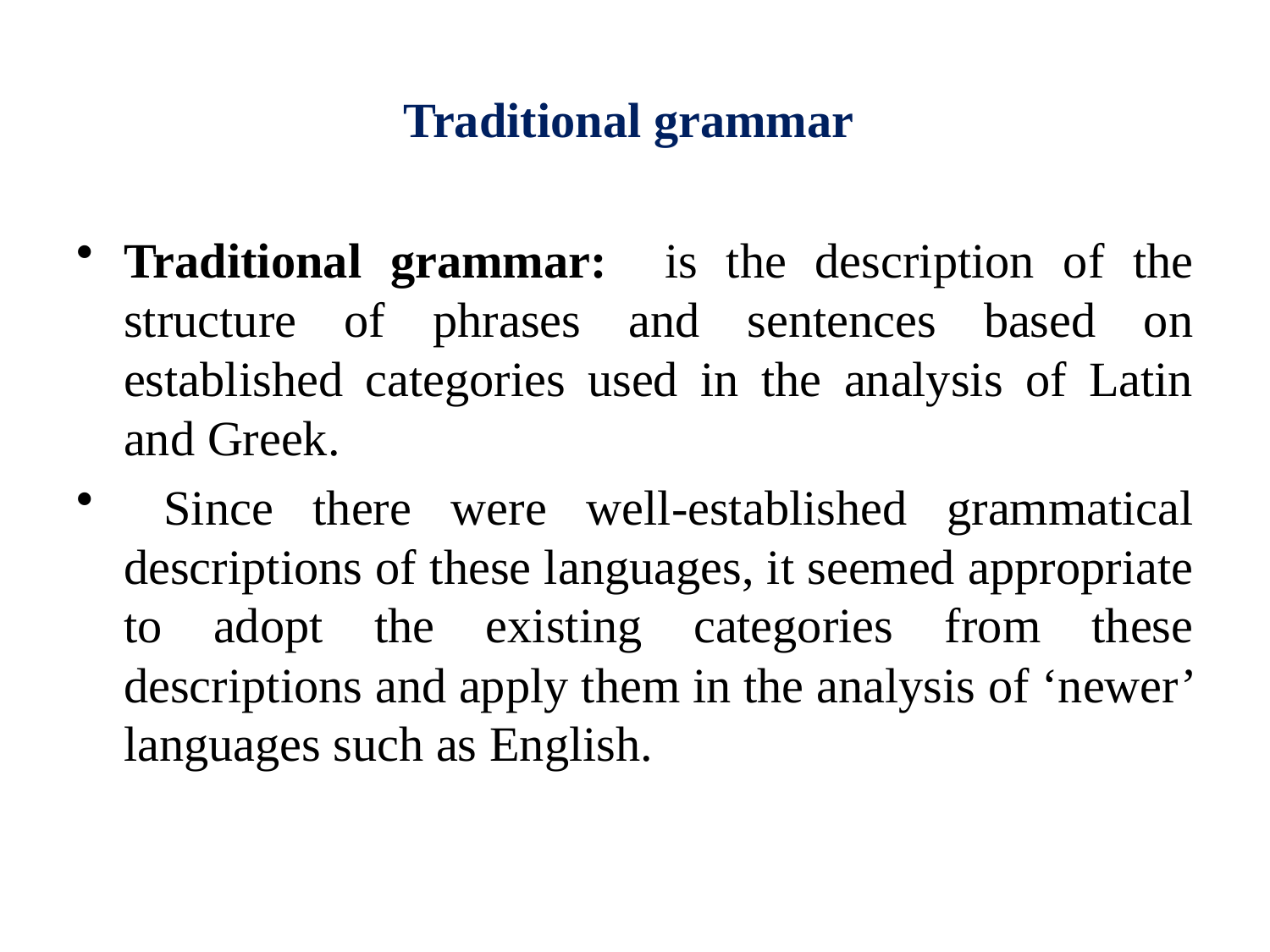

# Traditional grammar
Traditional grammar:  is the description of the structure of phrases and sentences based on established categories used in the analysis of Latin and Greek.
 Since there were well-established grammatical descriptions of these languages, it seemed appropriate to adopt the existing categories from these descriptions and apply them in the analysis of ‘newer’ languages such as English.